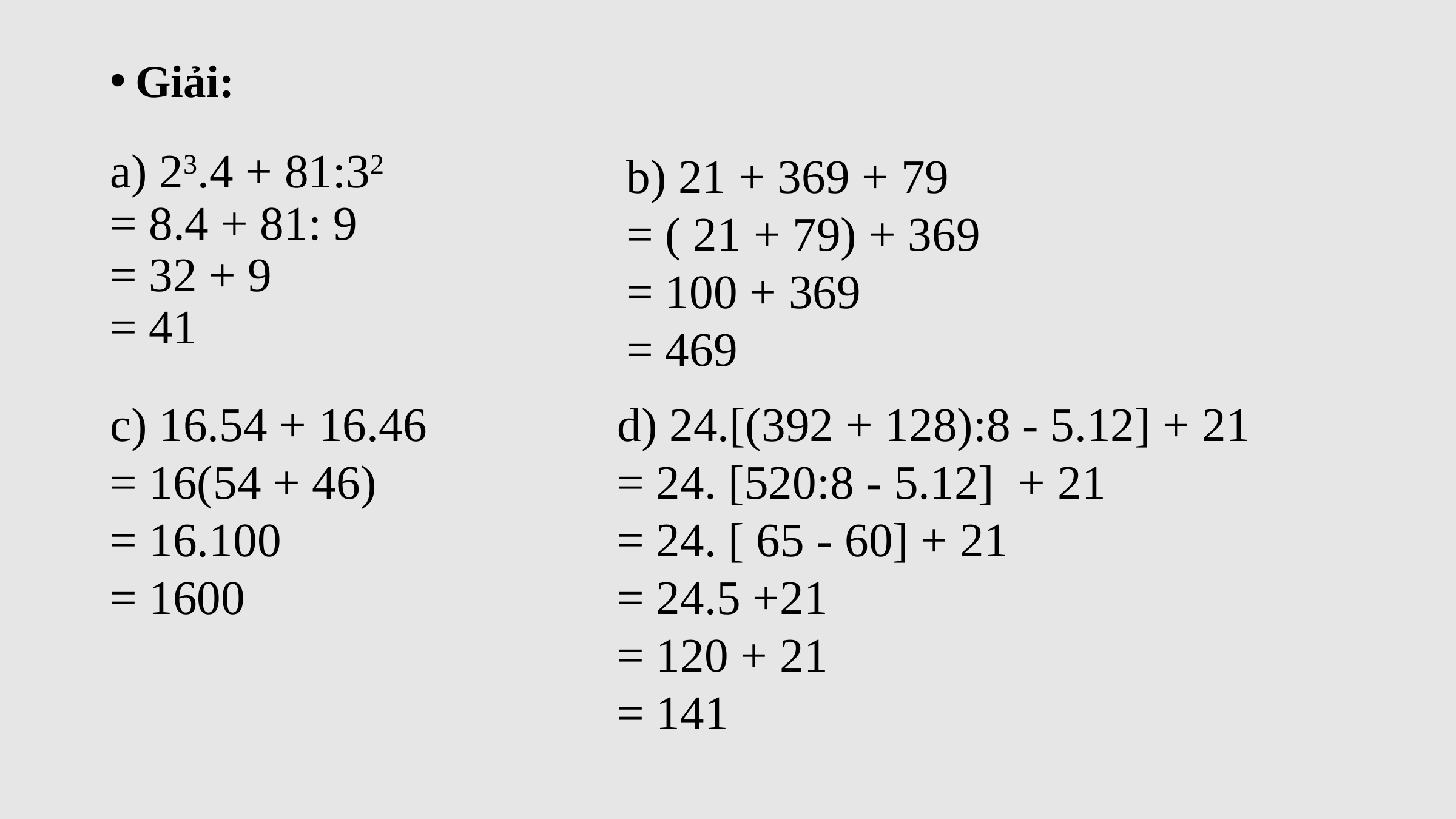

Giải:
# a) 23.4 + 81:32 = 8.4 + 81: 9 = 32 + 9 = 41
b) 21 + 369 + 79
= ( 21 + 79) + 369
= 100 + 369
= 469
c) 16.54 + 16.46
= 16(54 + 46)
= 16.100
= 1600
d) 24.[(392 + 128):8 - 5.12] + 21
= 24. [520:8 - 5.12]  + 21
= 24. [ 65 - 60] + 21
= 24.5 +21
= 120 + 21
= 141